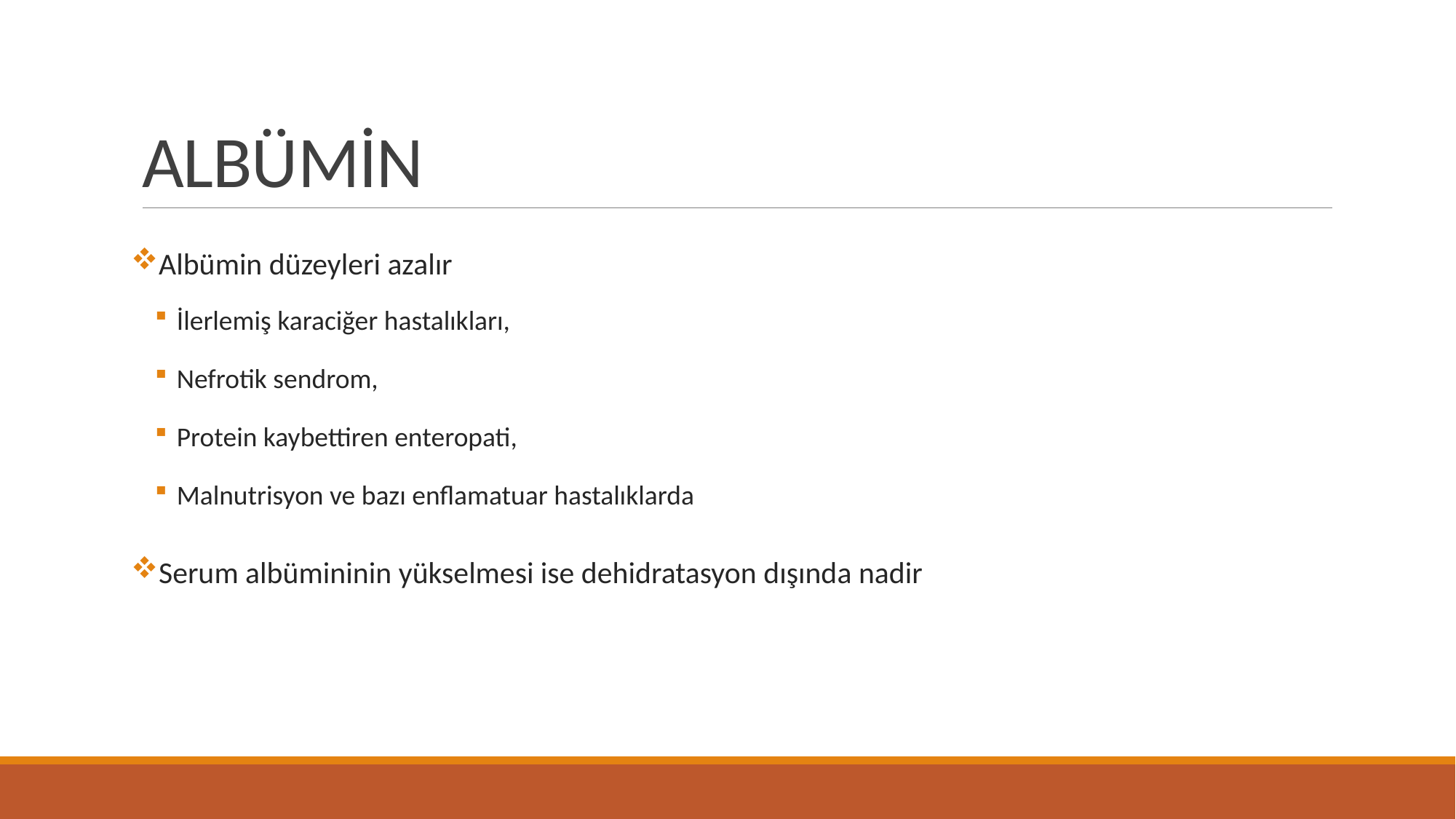

# ALBÜMİN
Albümin düzeyleri azalır
İlerlemiş karaciğer hastalıkları,
Nefrotik sendrom,
Protein kaybettiren enteropati,
Malnutrisyon ve bazı enflamatuar hastalıklarda
Serum albümininin yükselmesi ise dehidratasyon dışında nadir